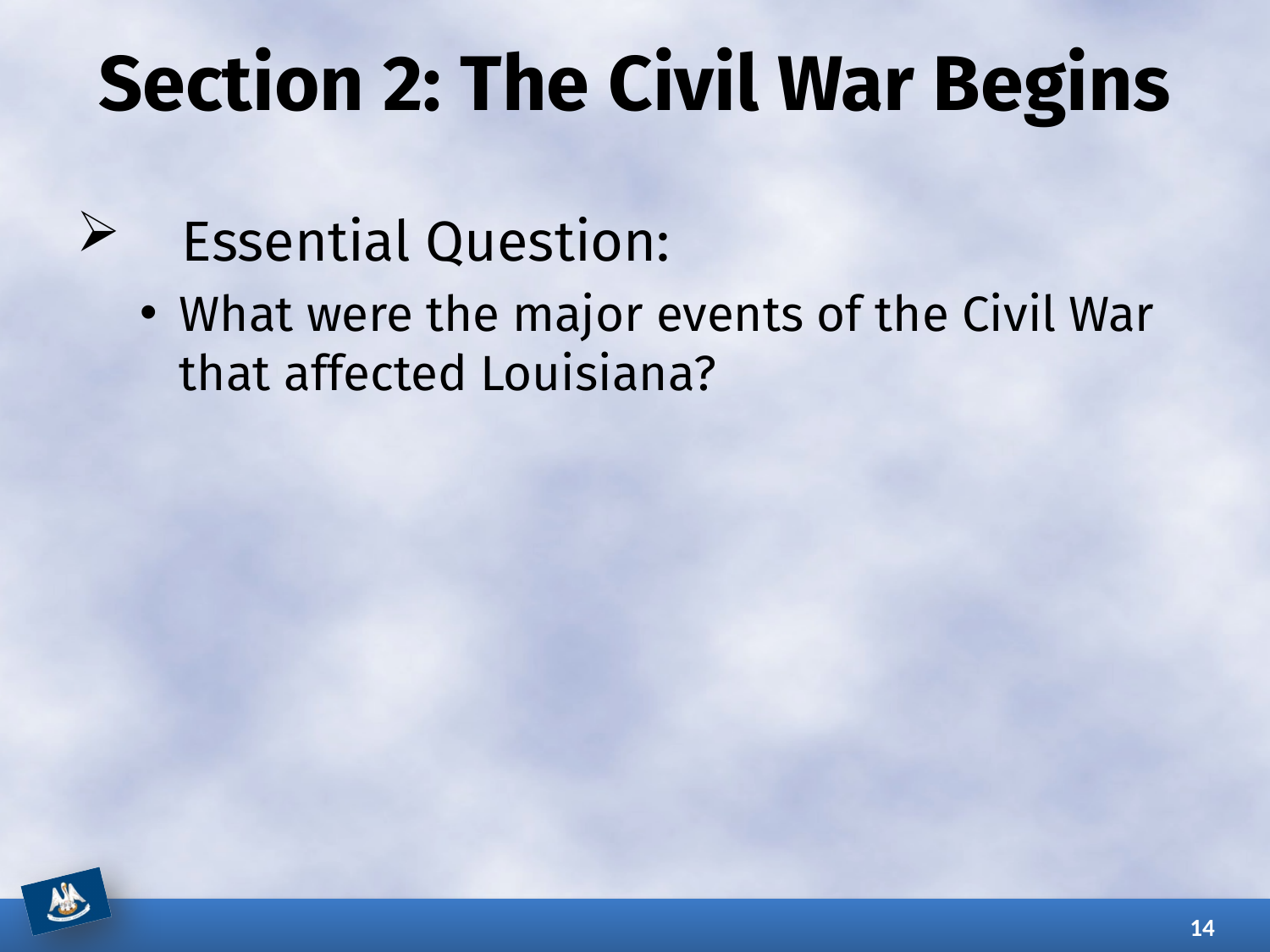

# Section 2: The Civil War Begins
Essential Question:
What were the major events of the Civil War that affected Louisiana?

14